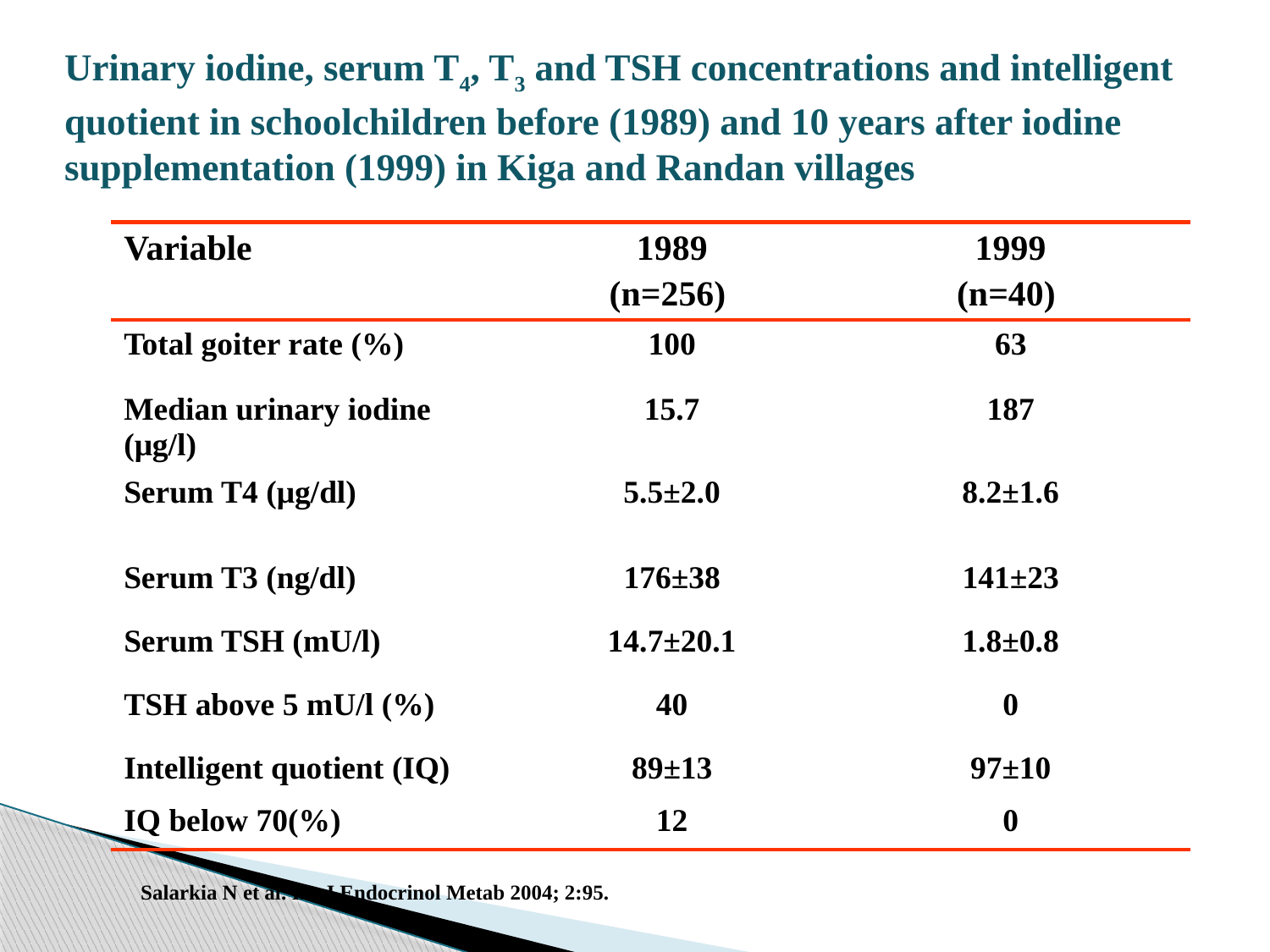

# Urinary iodine, serum T4, T3 and TSH concentrations and intelligent quotient in schoolchildren before (1989) and 10 years after iodine supplementation (1999) in Kiga and Randan villages
| Variable | 1989 (n=256) | 1999 (n=40) |
| --- | --- | --- |
| Total goiter rate (%) | 100 | 63 |
| Median urinary iodine (μg/l) | 15.7 | 187 |
| Serum T4 (μg/dl) | 5.5±2.0 | 8.2±1.6 |
| Serum T3 (ng/dl) | 176±38 | 141±23 |
| Serum TSH (mU/l) | 14.7±20.1 | 1.8±0.8 |
| TSH above 5 mU/l (%) | 40 | 0 |
| Intelligent quotient (IQ) | 89±13 | 97±10 |
| IQ below 70(%) | 12 | 0 |
Salarkia N et al. Int J Endocrinol Metab 2004; 2:95.